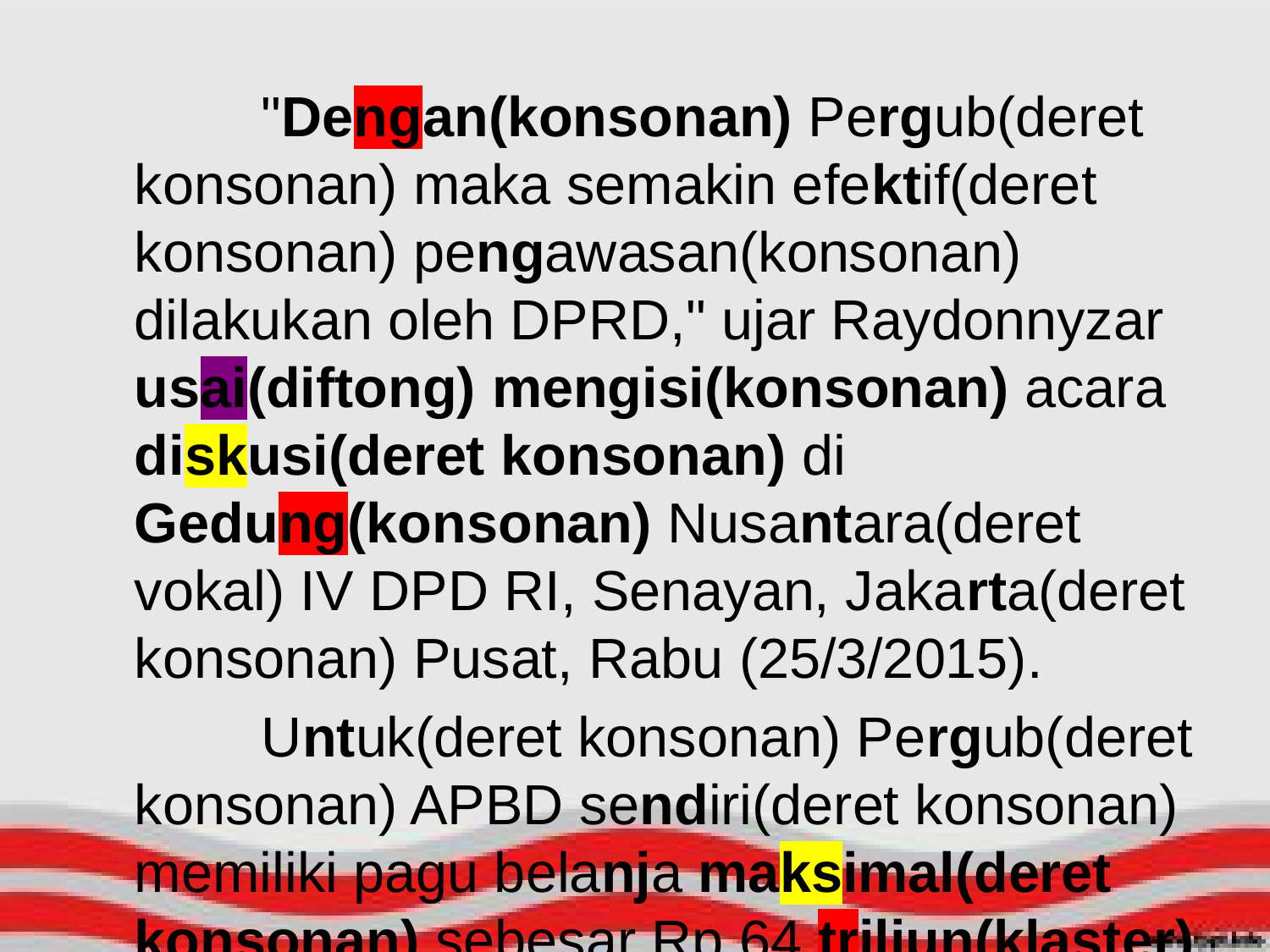

"Dengan(konsonan) Pergub(deret konsonan) maka semakin efektif(deret konsonan) pengawasan(konsonan) dilakukan oleh DPRD," ujar Raydonnyzar usai(diftong) mengisi(konsonan) acara diskusi(deret konsonan) di Gedung(konsonan) Nusantara(deret vokal) IV DPD RI, Senayan, Jakarta(deret konsonan) Pusat, Rabu (25/3/2015).
		Untuk(deret konsonan) Pergub(deret konsonan) APBD sendiri(deret konsonan) memiliki pagu belanja maksimal(deret konsonan) sebesar Rp 64 triliun(klaster) karena mengikuti(konsonan) anggaran(konsonan) tahun lalu. Sementara(deret konsonan) pada RAPBN 2015 memiliki pagu sebesar Rp 67 triliun.